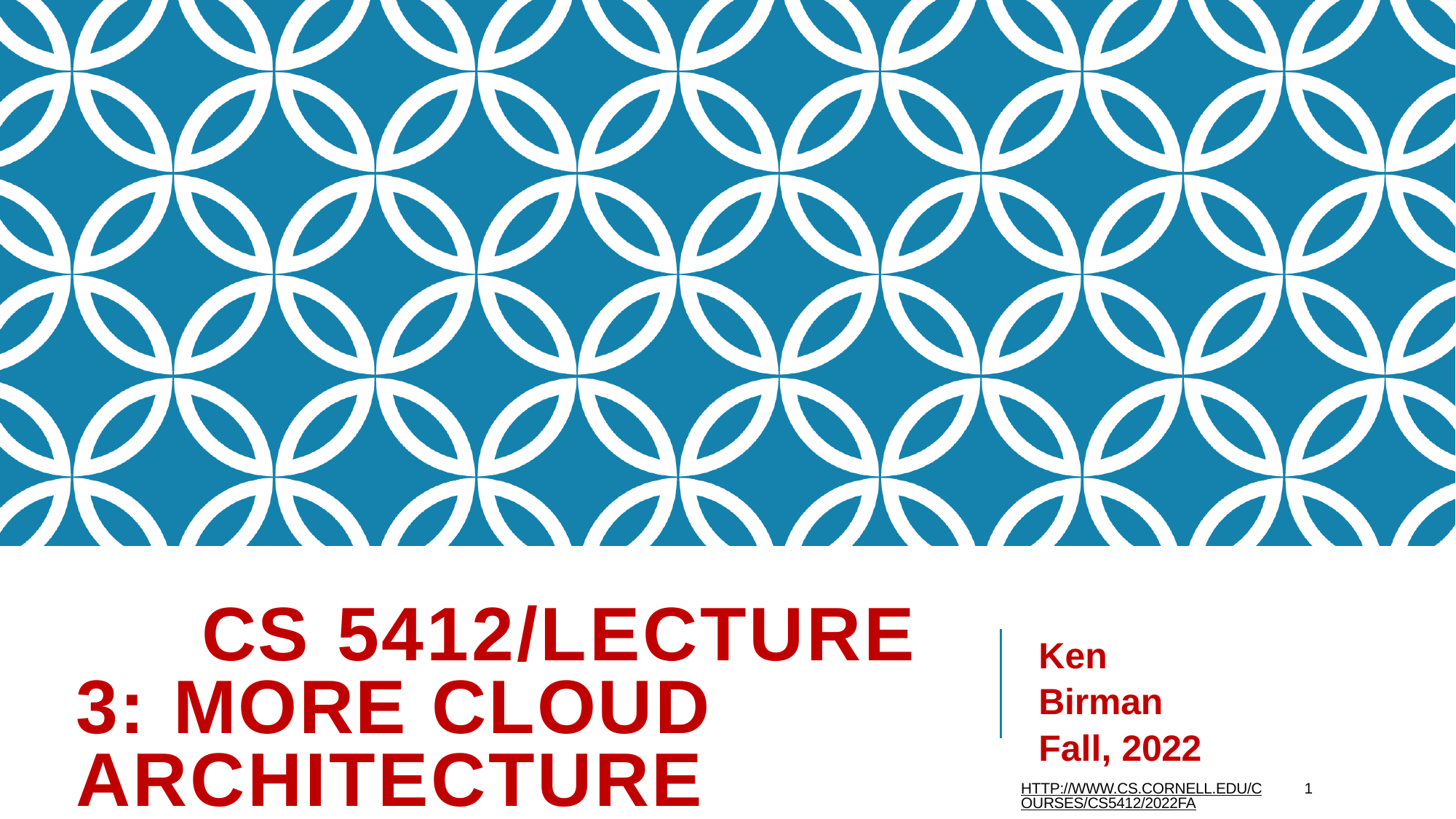

CS 5412/LECTURE 3: MORE CLOUD ARCHITECTURE DETAILS
Ken Birman Fall, 2022
HTTP://WWW.CS.CORNELL.EDU/COURSES/CS5412/2022FA
1